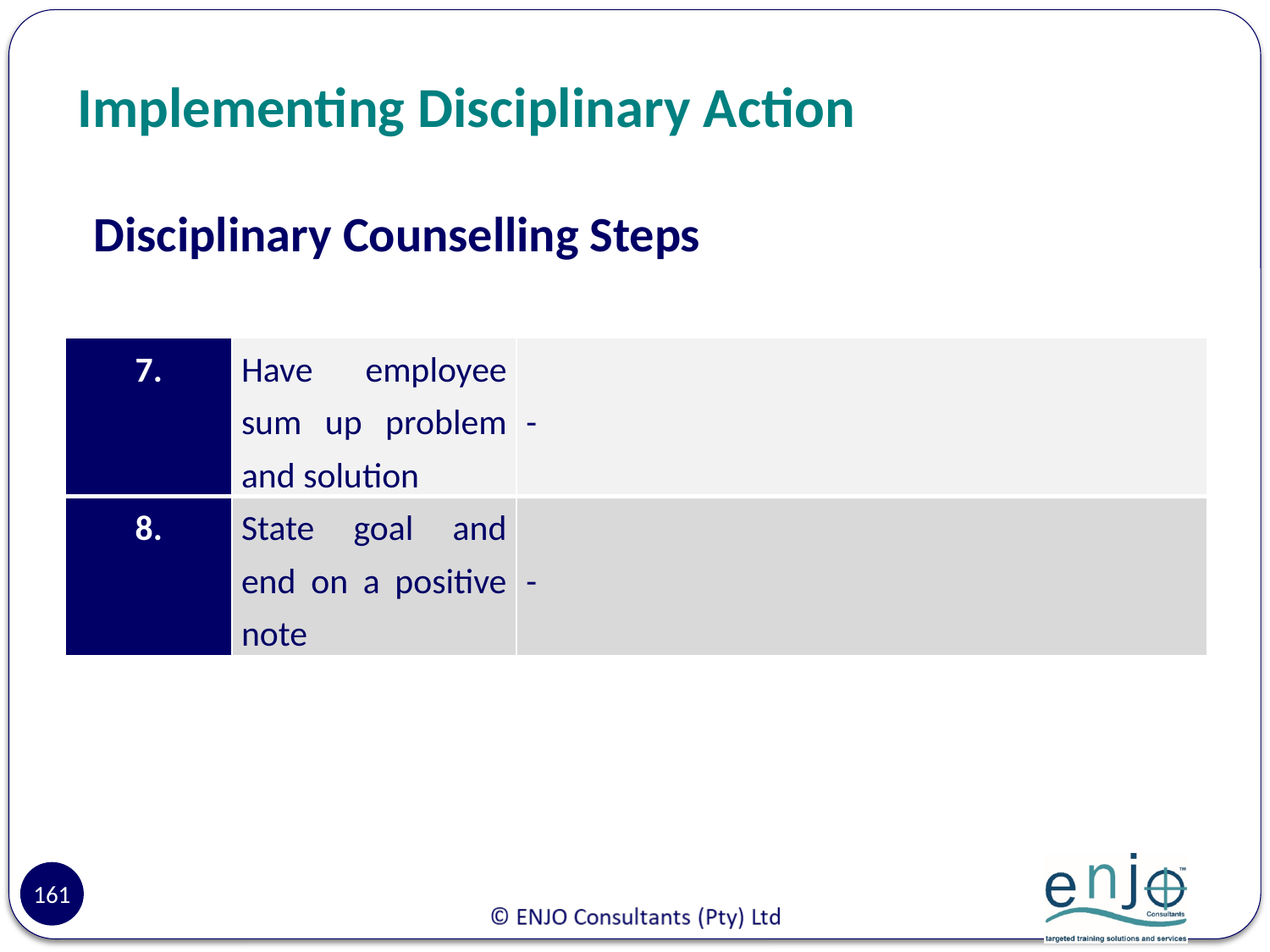

# Implementing Disciplinary Action
Disciplinary Counselling Steps
| 7. | Have employee sum up problem and solution | - |
| --- | --- | --- |
| 8. | State goal and end on a positive note | - |
161